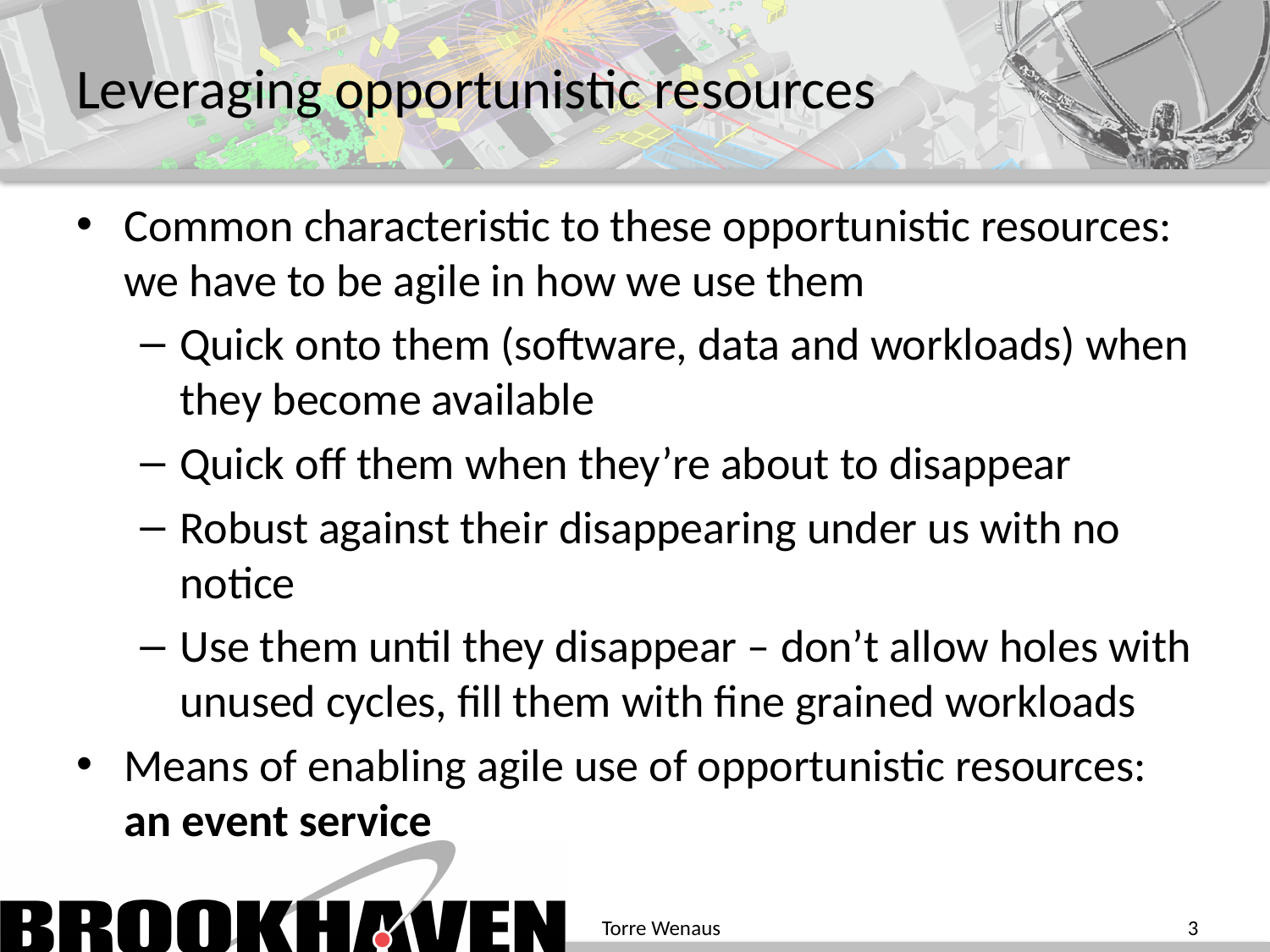

# Leveraging opportunistic resources
Common characteristic to these opportunistic resources: we have to be agile in how we use them
Quick onto them (software, data and workloads) when they become available
Quick off them when they’re about to disappear
Robust against their disappearing under us with no notice
Use them until they disappear – don’t allow holes with unused cycles, fill them with fine grained workloads
Means of enabling agile use of opportunistic resources: an event service
Torre Wenaus
3